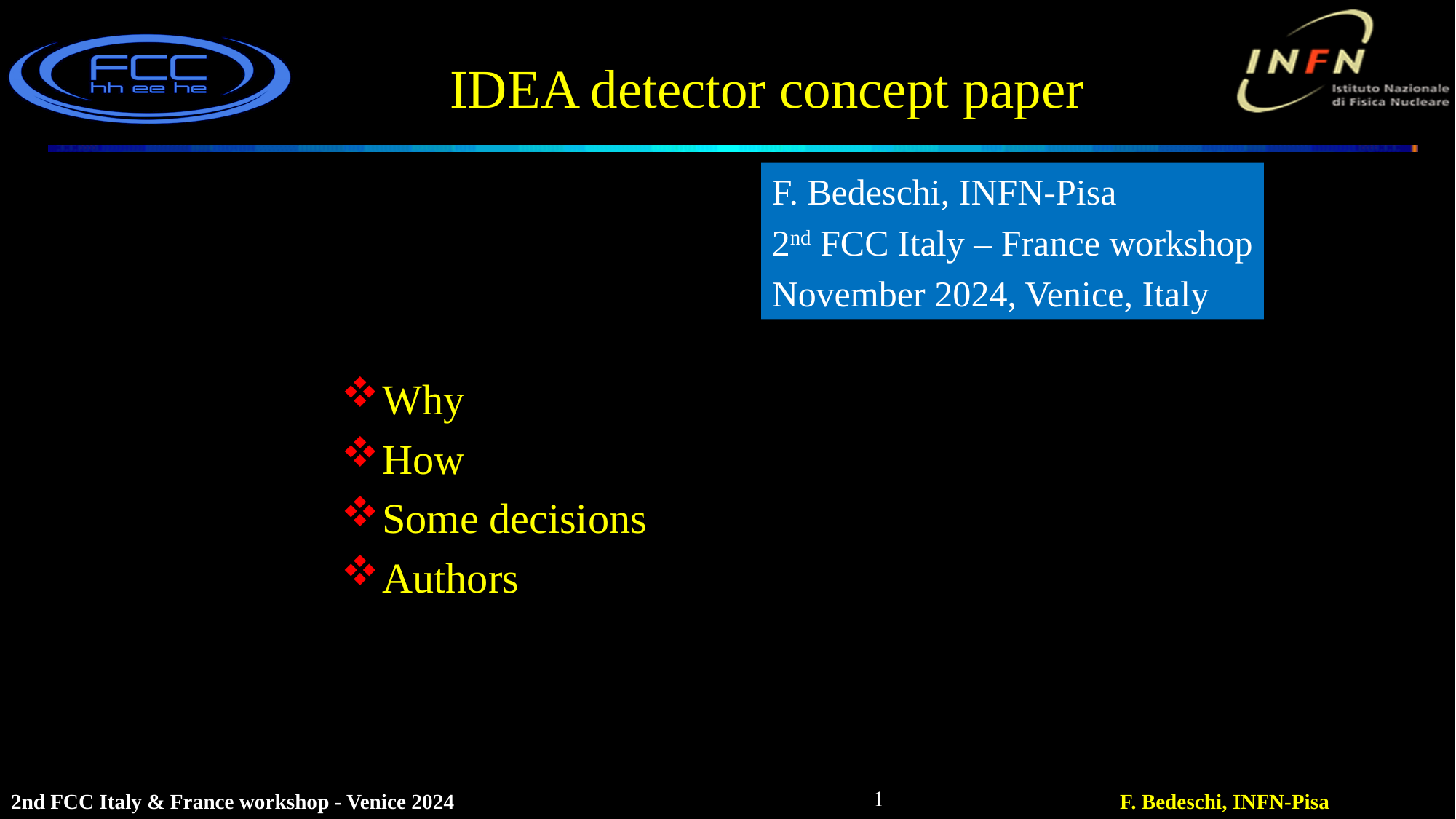

# IDEA detector concept paper
F. Bedeschi, INFN-Pisa
2nd FCC Italy – France workshop
November 2024, Venice, Italy
Why
How
Some decisions
Authors
1
2nd FCC Italy & France workshop - Venice 2024
F. Bedeschi, INFN-Pisa